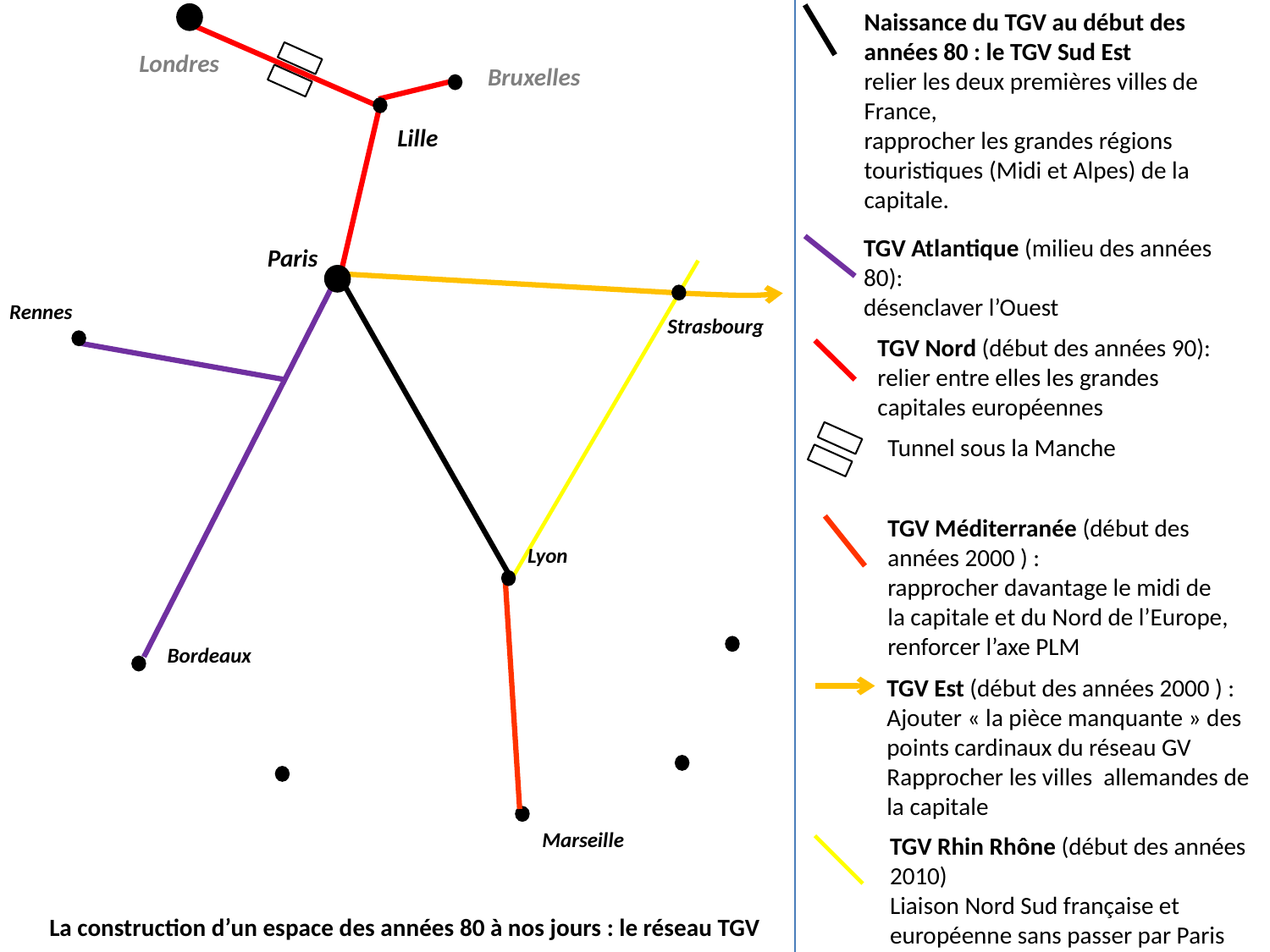

Naissance du TGV au début des années 80 : le TGV Sud Est
relier les deux premières villes de France,
rapprocher les grandes régions touristiques (Midi et Alpes) de la capitale.

Londres
Bruxelles

Lille
TGV Atlantique (milieu des années 80):
désenclaver l’Ouest
Paris

Rennes
Strasbourg
TGV Nord (début des années 90):
relier entre elles les grandes capitales européennes

Tunnel sous la Manche
TGV Méditerranée (début des années 2000 ) :
rapprocher davantage le midi de la capitale et du Nord de l’Europe,
renforcer l’axe PLM

Lyon

Bordeaux

TGV Est (début des années 2000 ) :
Ajouter « la pièce manquante » des points cardinaux du réseau GV
Rapprocher les villes  allemandes de la capitale

Marseille
TGV Rhin Rhône (début des années 2010)
Liaison Nord Sud française et européenne sans passer par Paris

La construction d’un espace des années 80 à nos jours : le réseau TGV